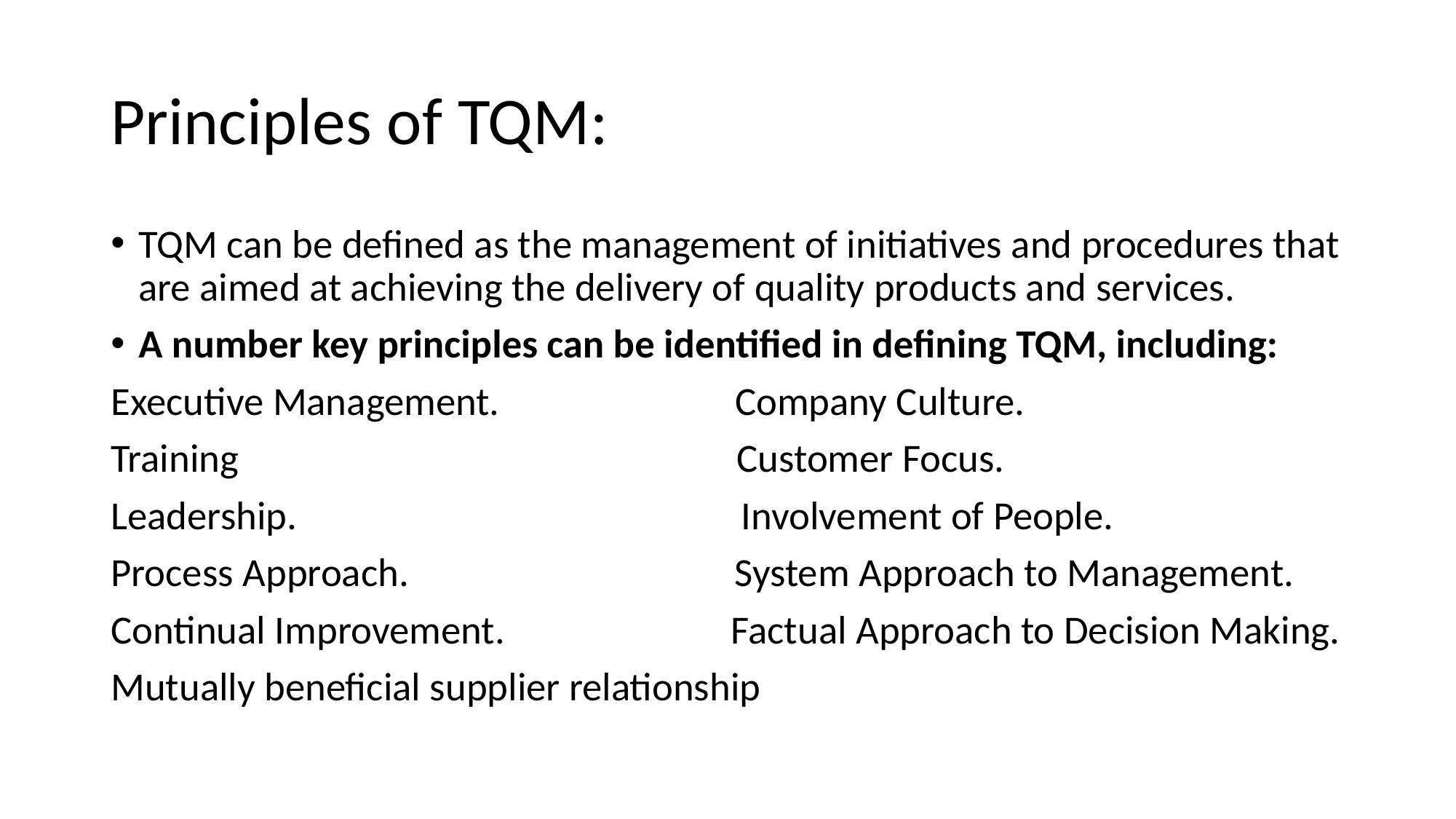

# Principles of TQM:
TQM can be defined as the management of initiatives and procedures that are aimed at achieving the delivery of quality products and services.
A number key principles can be identified in defining TQM, including:
Executive Management.                          Company Culture.
Training                                                       Customer Focus.
Leadership.                                                 Involvement of People.
Process Approach.                                    System Approach to Management.
Continual Improvement.                         Factual Approach to Decision Making.
Mutually beneficial supplier relationship